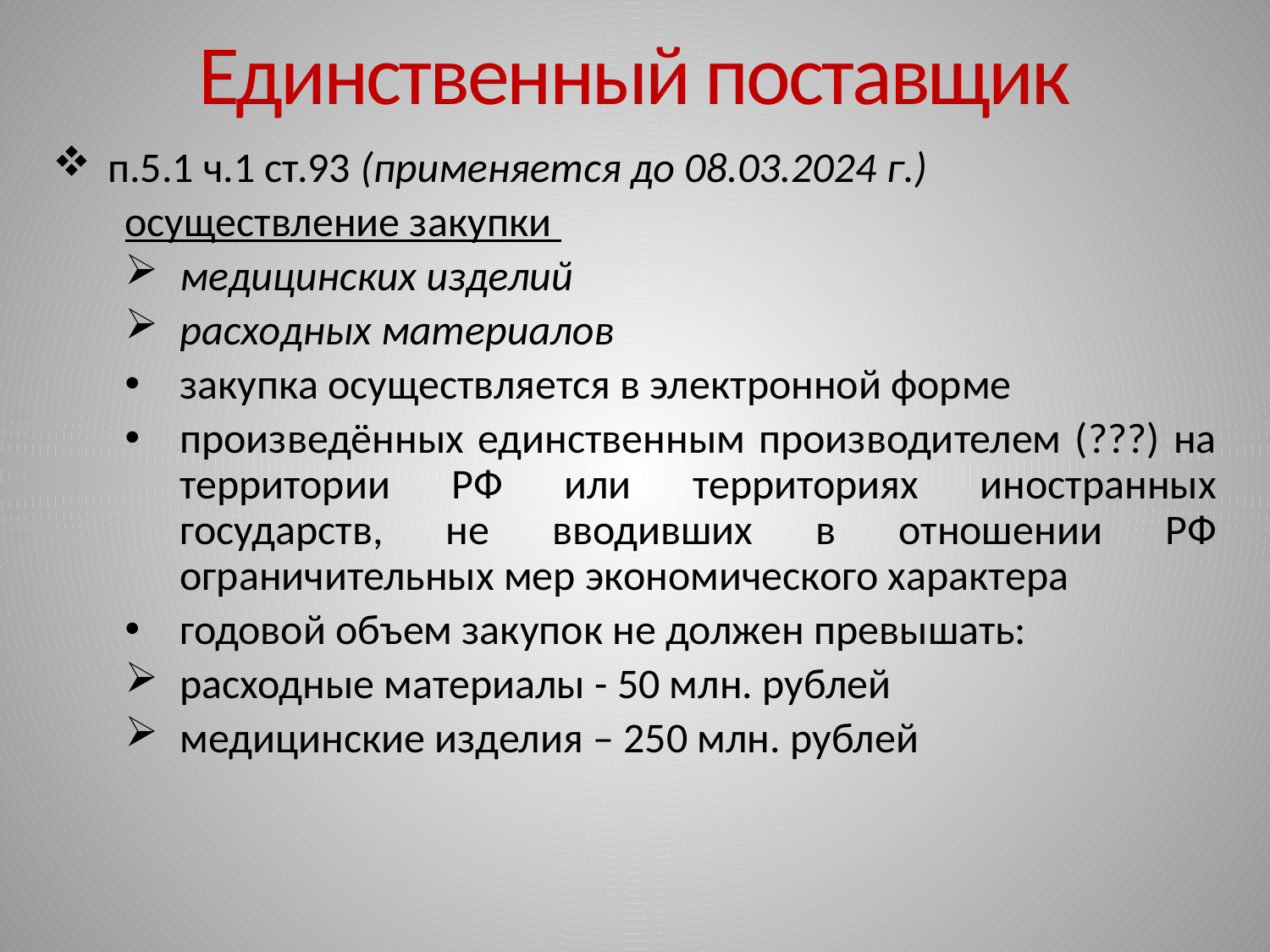

# Единственный поставщик
п.5.1 ч.1 ст.93 (применяется до 08.03.2024 г.)
осуществление закупки
медицинских изделий
расходных материалов
закупка осуществляется в электронной форме
произведённых единственным производителем (???) на территории РФ или территориях иностранных государств, не вводивших в отношении РФ ограничительных мер экономического характера
годовой объем закупок не должен превышать:
расходные материалы - 50 млн. рублей
медицинские изделия – 250 млн. рублей